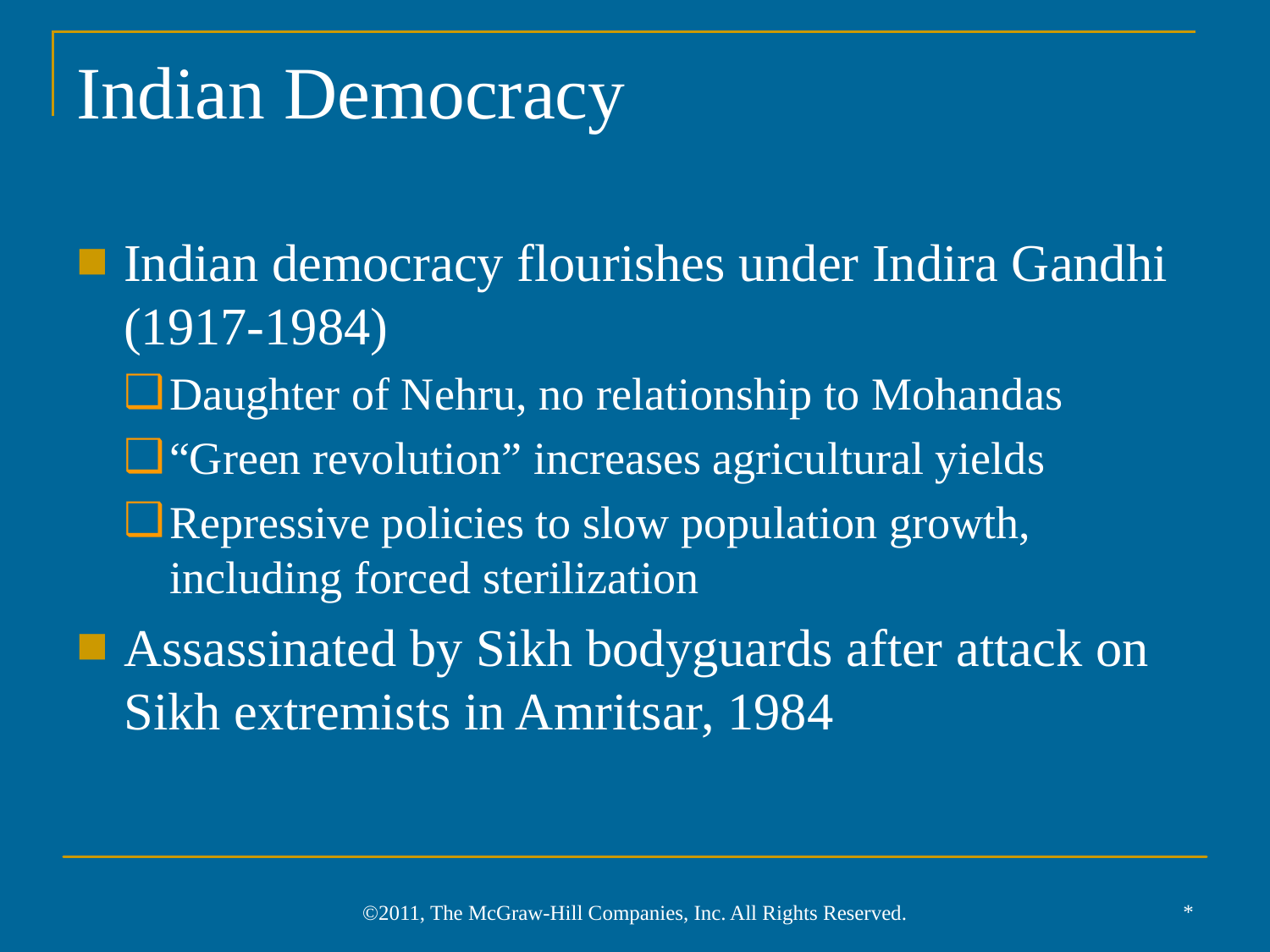

# Indian Democracy
Indian democracy flourishes under Indira Gandhi (1917-1984)
Daughter of Nehru, no relationship to Mohandas
“Green revolution” increases agricultural yields
Repressive policies to slow population growth, including forced sterilization
Assassinated by Sikh bodyguards after attack on Sikh extremists in Amritsar, 1984
*
©2011, The McGraw-Hill Companies, Inc. All Rights Reserved.